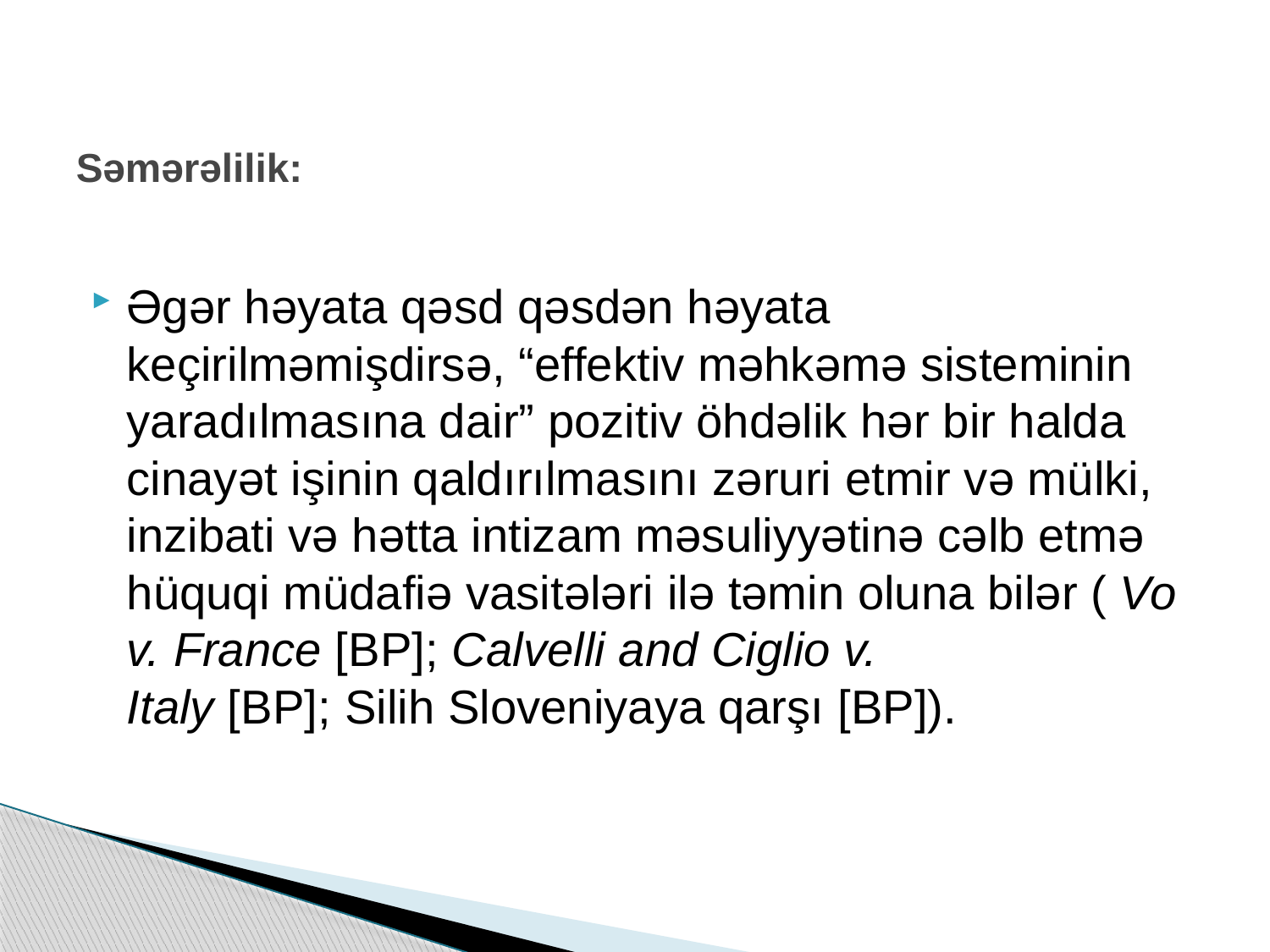

# Səmərəlilik:

Əgər həyata qəsd qəsdən həyata keçirilməmişdirsə, “effektiv məhkəmə sisteminin yaradılmasına dair” pozitiv öhdəlik hər bir halda cinayət işinin qaldırılmasını zəruri etmir və mülki, inzibati və hətta intizam məsuliyyətinə cəlb etmə hüquqi müdafiə vasitələri ilə təmin oluna bilər ( Vo v. France [BP]; Calvelli and Ciglio v. Italy [BP]; Silih Sloveniyaya qarşı [BP]).